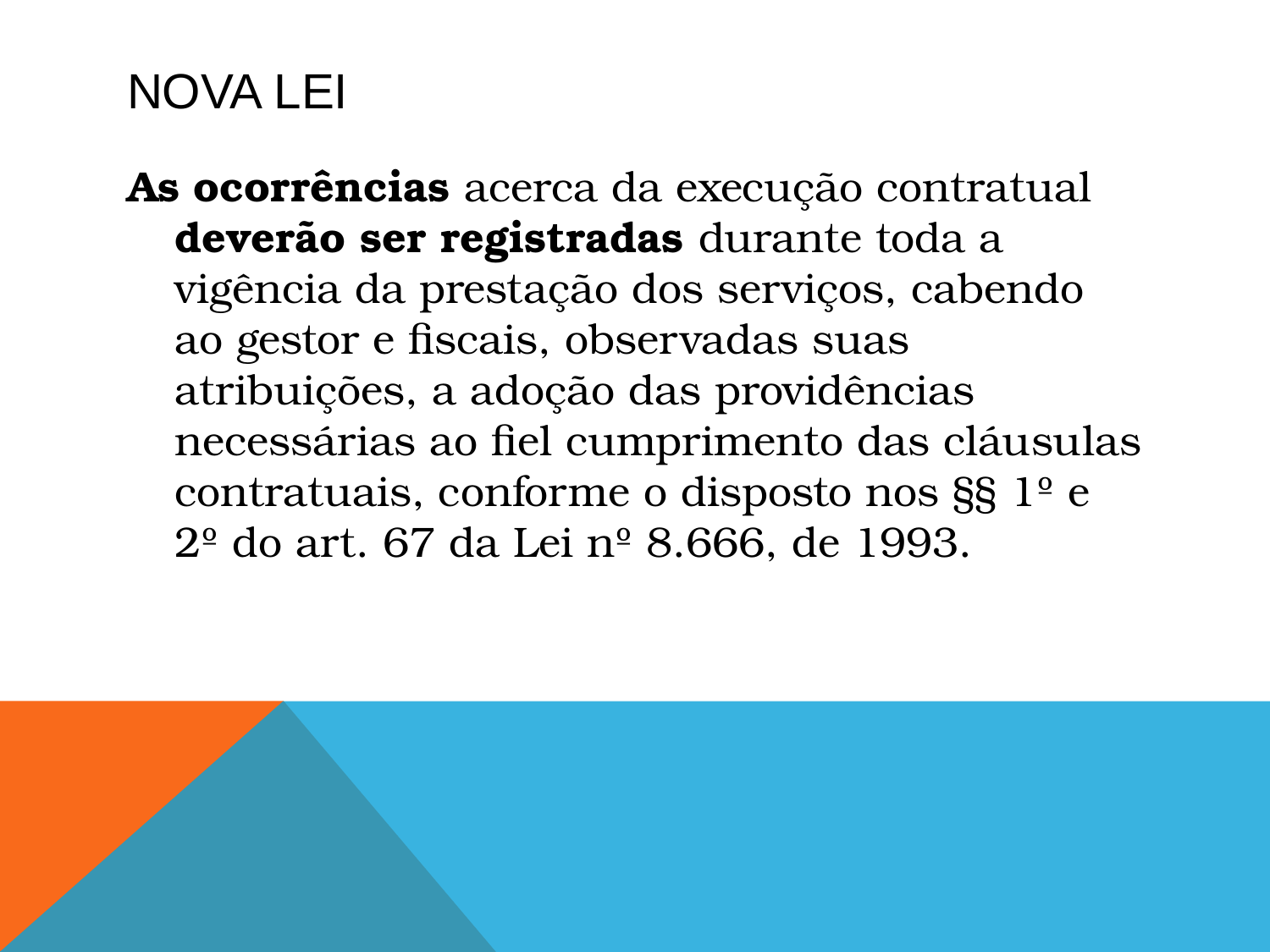

# Nova lei
As ocorrências acerca da execução contratual deverão ser registradas durante toda a vigência da prestação dos serviços, cabendo ao gestor e fiscais, observadas suas atribuições, a adoção das providências necessárias ao fiel cumprimento das cláusulas contratuais, conforme o disposto nos §§ 1º e 2º do art. 67 da Lei nº 8.666, de 1993.